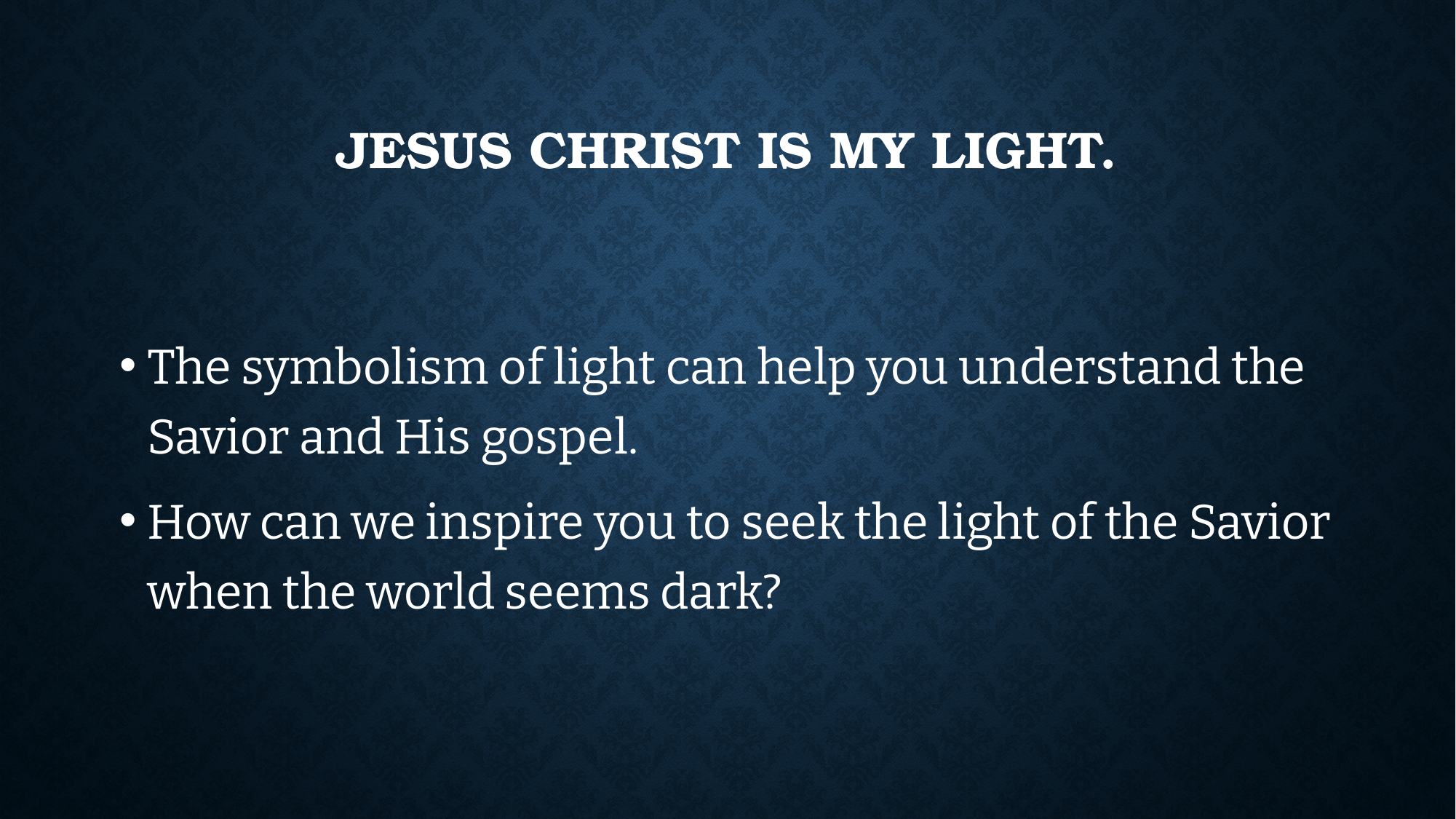

# Jesus Christ is my light.
The symbolism of light can help you understand the Savior and His gospel.
How can we inspire you to seek the light of the Savior when the world seems dark?